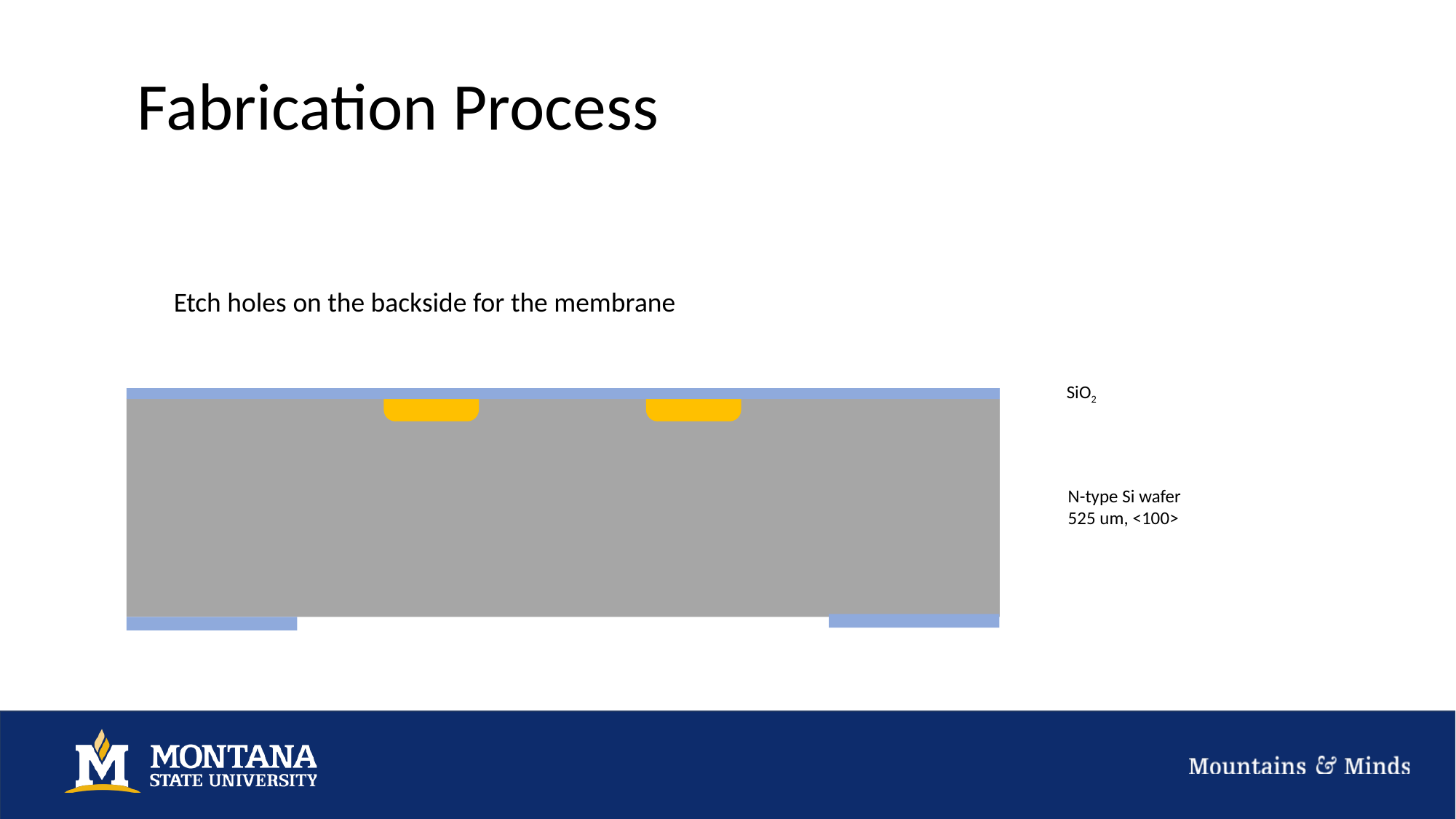

Fabrication Process
Etch holes on the backside for the membrane
SiO2

N-type Si wafer
525 um, <100>